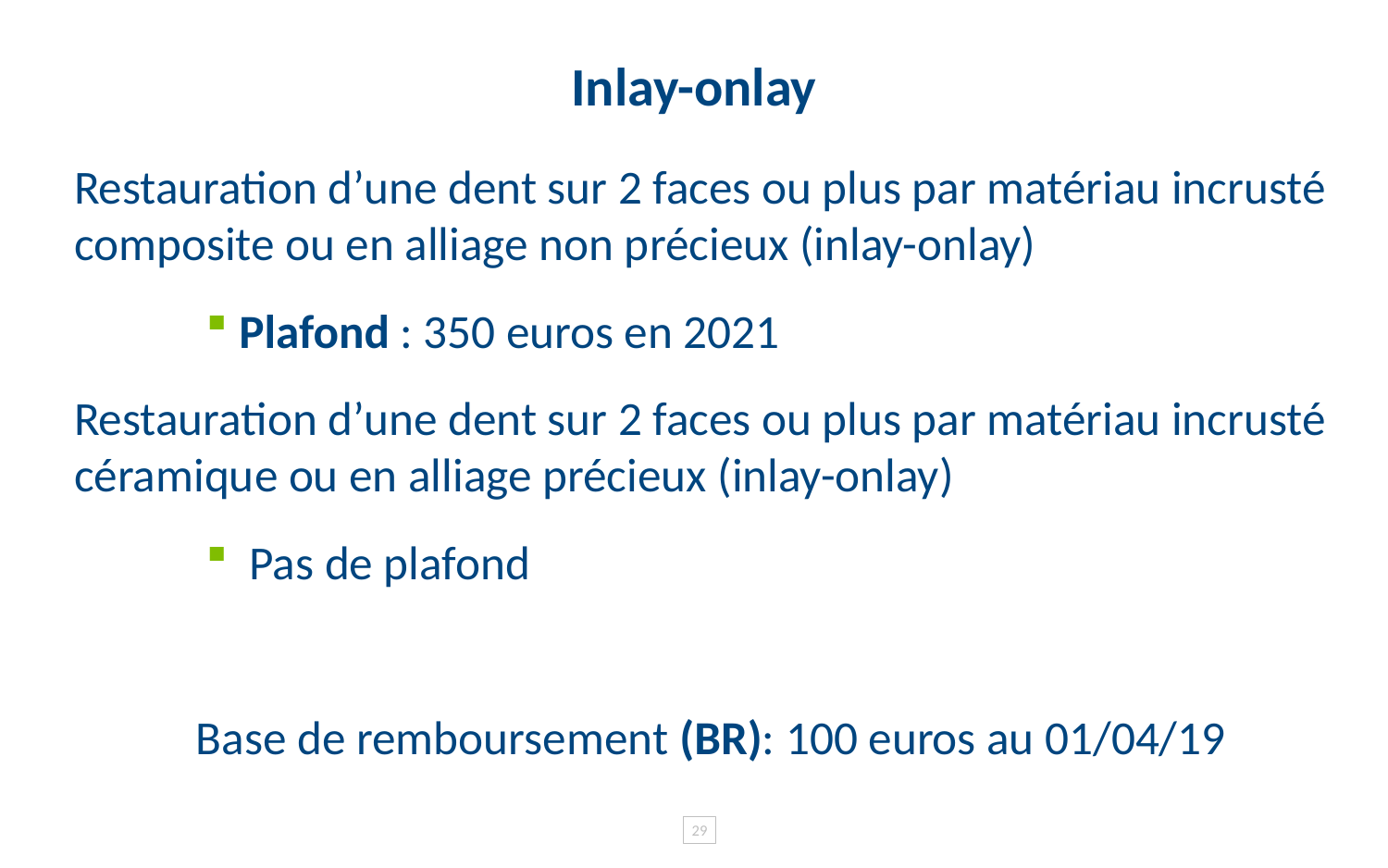

# Inlay-onlay
Restauration d’une dent sur 2 faces ou plus par matériau incrusté composite ou en alliage non précieux (inlay-onlay)
Plafond : 350 euros en 2021
Restauration d’une dent sur 2 faces ou plus par matériau incrusté céramique ou en alliage précieux (inlay-onlay)
 Pas de plafond

Base de remboursement (BR): 100 euros au 01/04/19
29